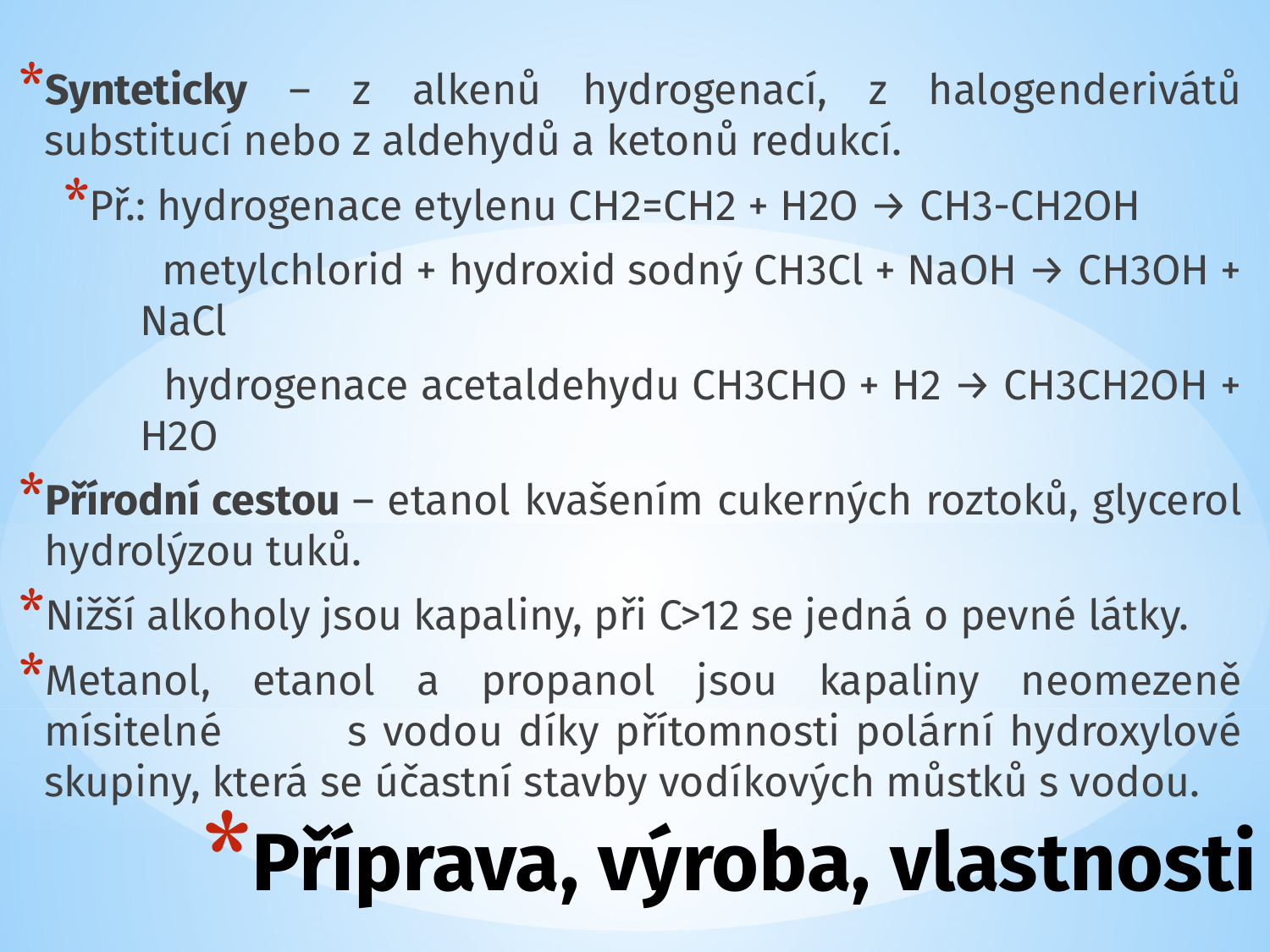

Synteticky – z alkenů hydrogenací, z halogenderivátů substitucí nebo z aldehydů a ketonů redukcí.
Př.: hydrogenace etylenu CH2=CH2 + H2O → CH3-CH2OH
  metylchlorid + hydroxid sodný CH3Cl + NaOH → CH3OH + NaCl
  hydrogenace acetaldehydu CH3CHO + H2 → CH3CH2OH + H2O
Přírodní cestou – etanol kvašením cukerných roztoků, glycerol hydrolýzou tuků.
Nižší alkoholy jsou kapaliny, při C>12 se jedná o pevné látky.
Metanol, etanol a propanol jsou kapaliny neomezeně mísitelné        s vodou díky přítomnosti polární hydroxylové skupiny, která se účastní stavby vodíkových můstků s vodou.

# Příprava, výroba, vlastnosti